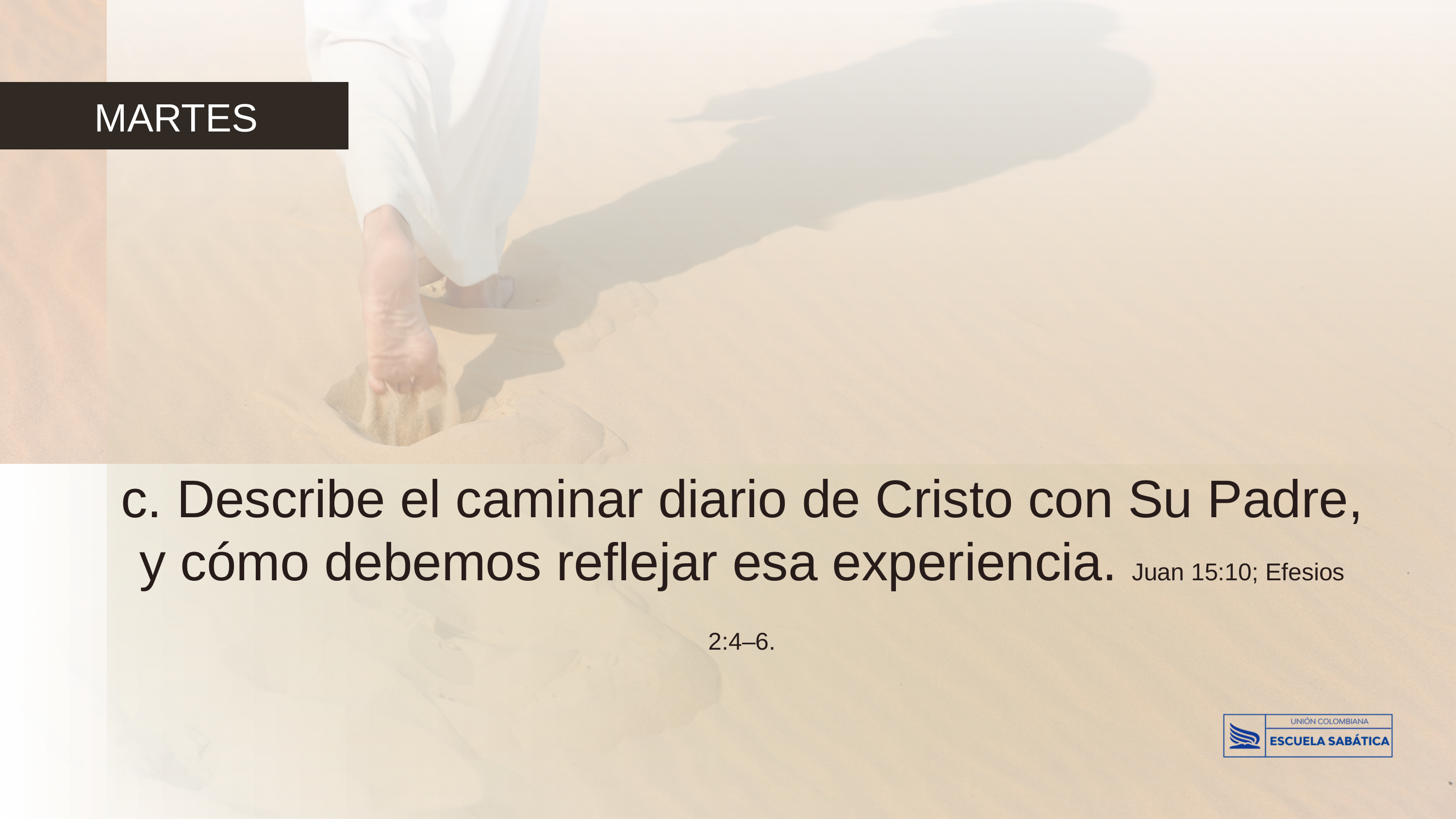

MARTES
c. Describe el caminar diario de Cristo con Su Padre, y cómo debemos reflejar esa experiencia. Juan 15:10; Efesios 2:4–6.